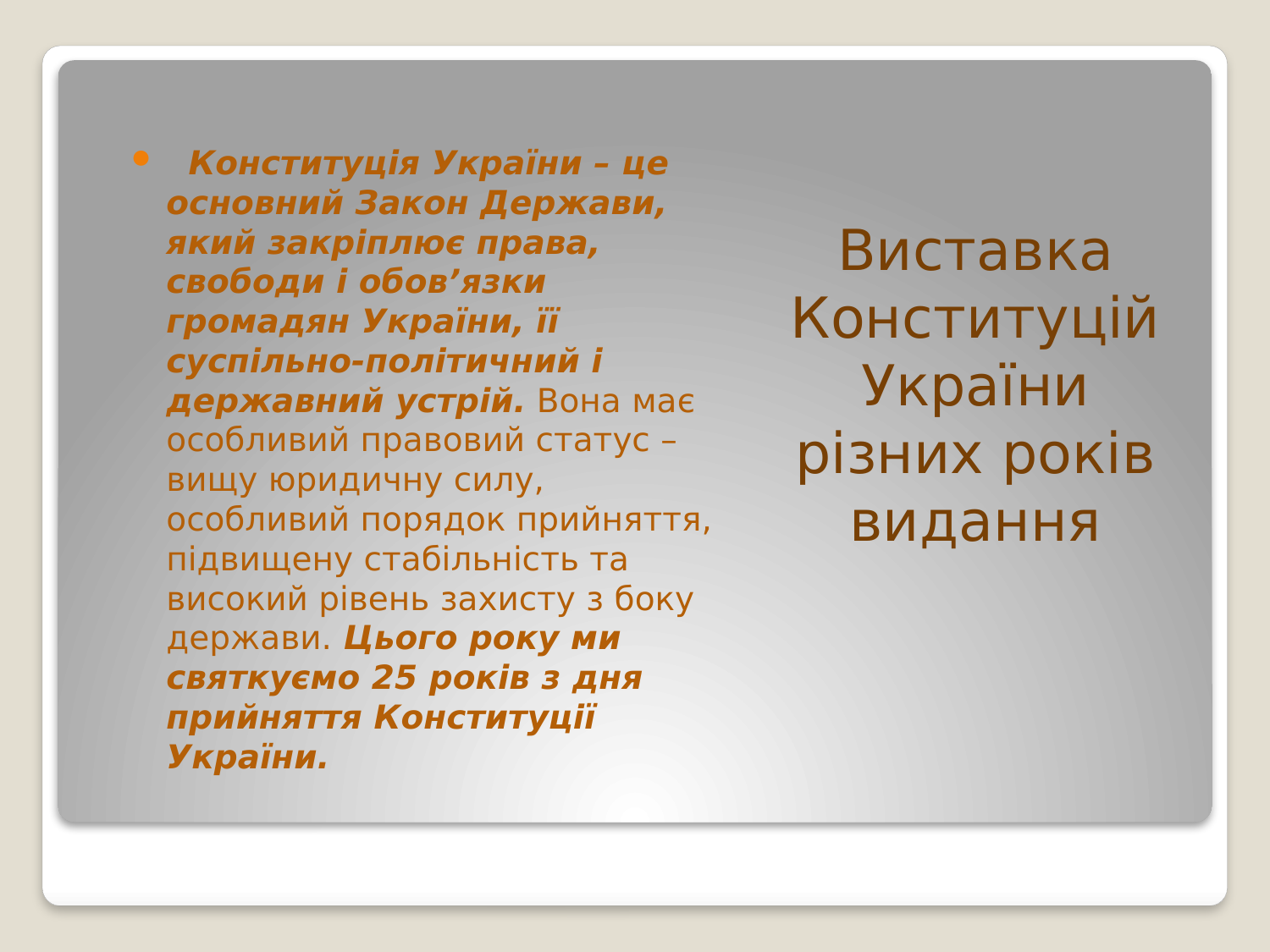

#
  Конституція України – це основний Закон Держави, який закріплює права, свободи і обов’язки громадян України, її суспільно-політичний і державний устрій. Вона має особливий правовий статус – вищу юридичну силу, особливий порядок прийняття, підвищену стабільність та високий рівень захисту з боку держави. Цього року ми святкуємо 25 років з дня прийняття Конституції України.
Виставка Конституцій України різних років видання